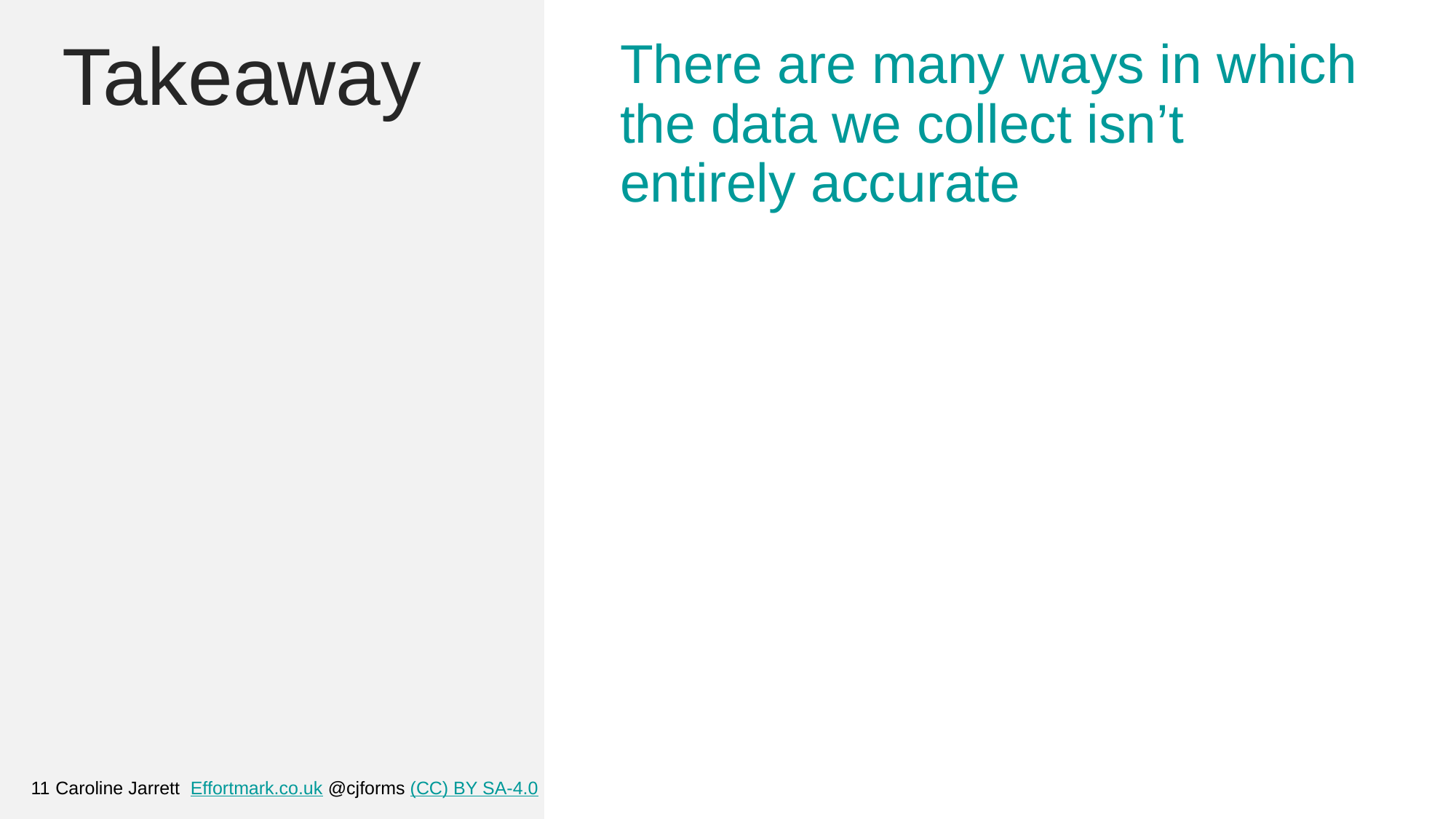

Takeaway
There are many ways in which the data we collect isn’t entirely accurate